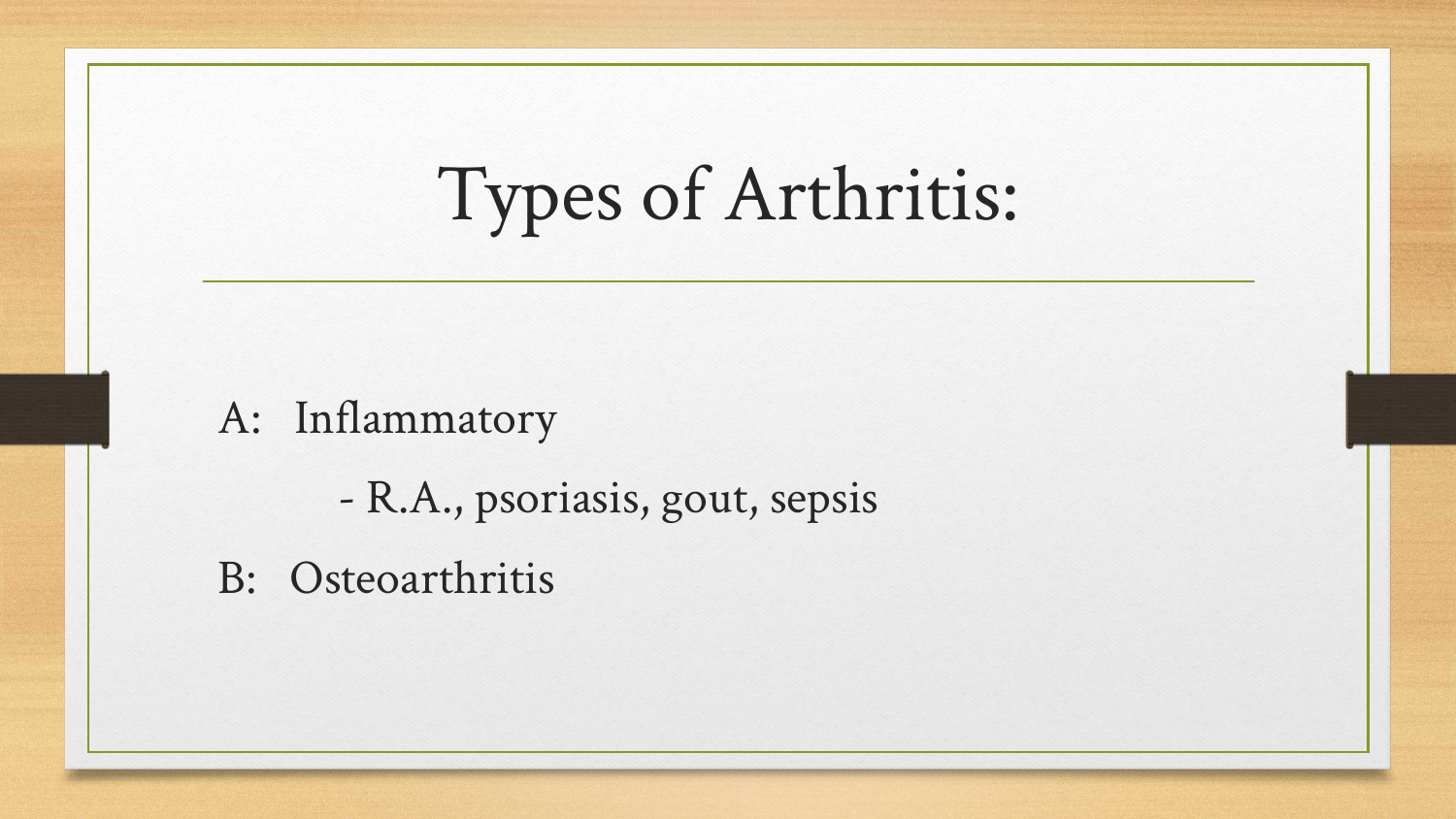

# Types of Arthritis:

A:   Inflammatory
           - R.A., psoriasis, gout, sepsis
B:   Osteoarthritis